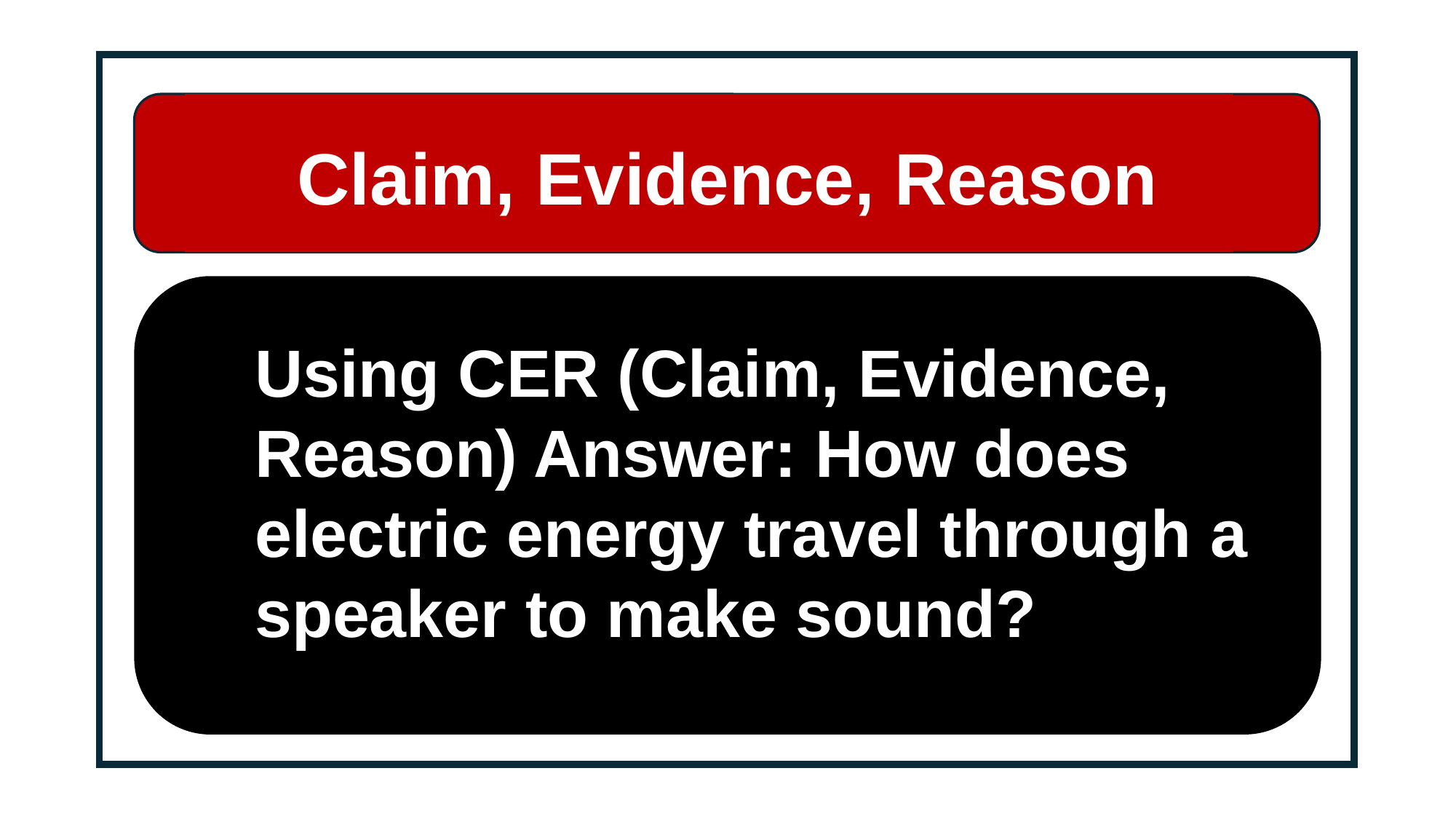

# Claim, Evidence, Reason
Using CER (Claim, Evidence, Reason) Answer: How does electric energy travel through a speaker to make sound?